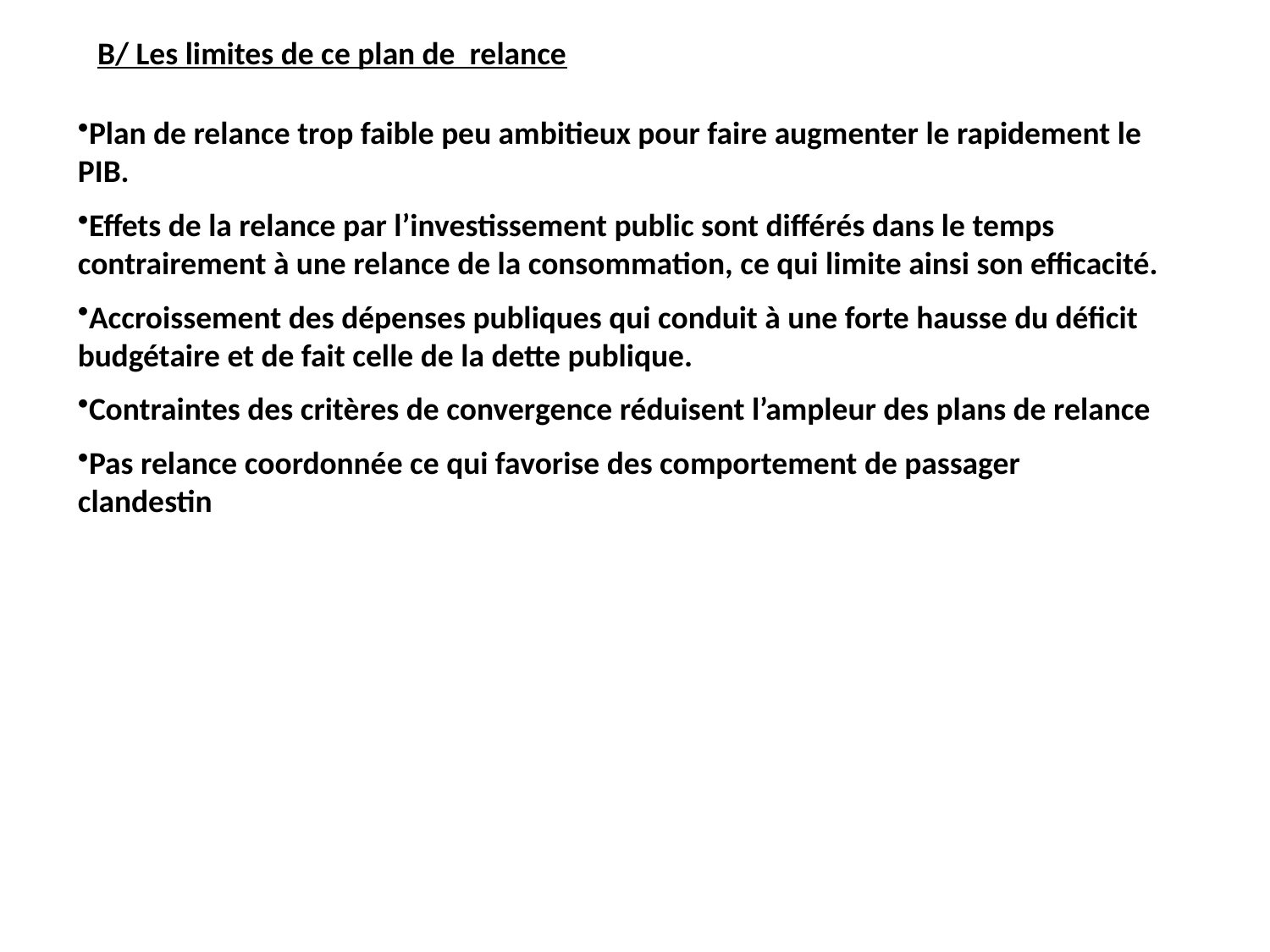

B/ Les limites de ce plan de  relance
Plan de relance trop faible peu ambitieux pour faire augmenter le rapidement le PIB.
Effets de la relance par l’investissement public sont différés dans le temps contrairement à une relance de la consommation, ce qui limite ainsi son efficacité.
Accroissement des dépenses publiques qui conduit à une forte hausse du déficit budgétaire et de fait celle de la dette publique.
Contraintes des critères de convergence réduisent l’ampleur des plans de relance
Pas relance coordonnée ce qui favorise des comportement de passager clandestin